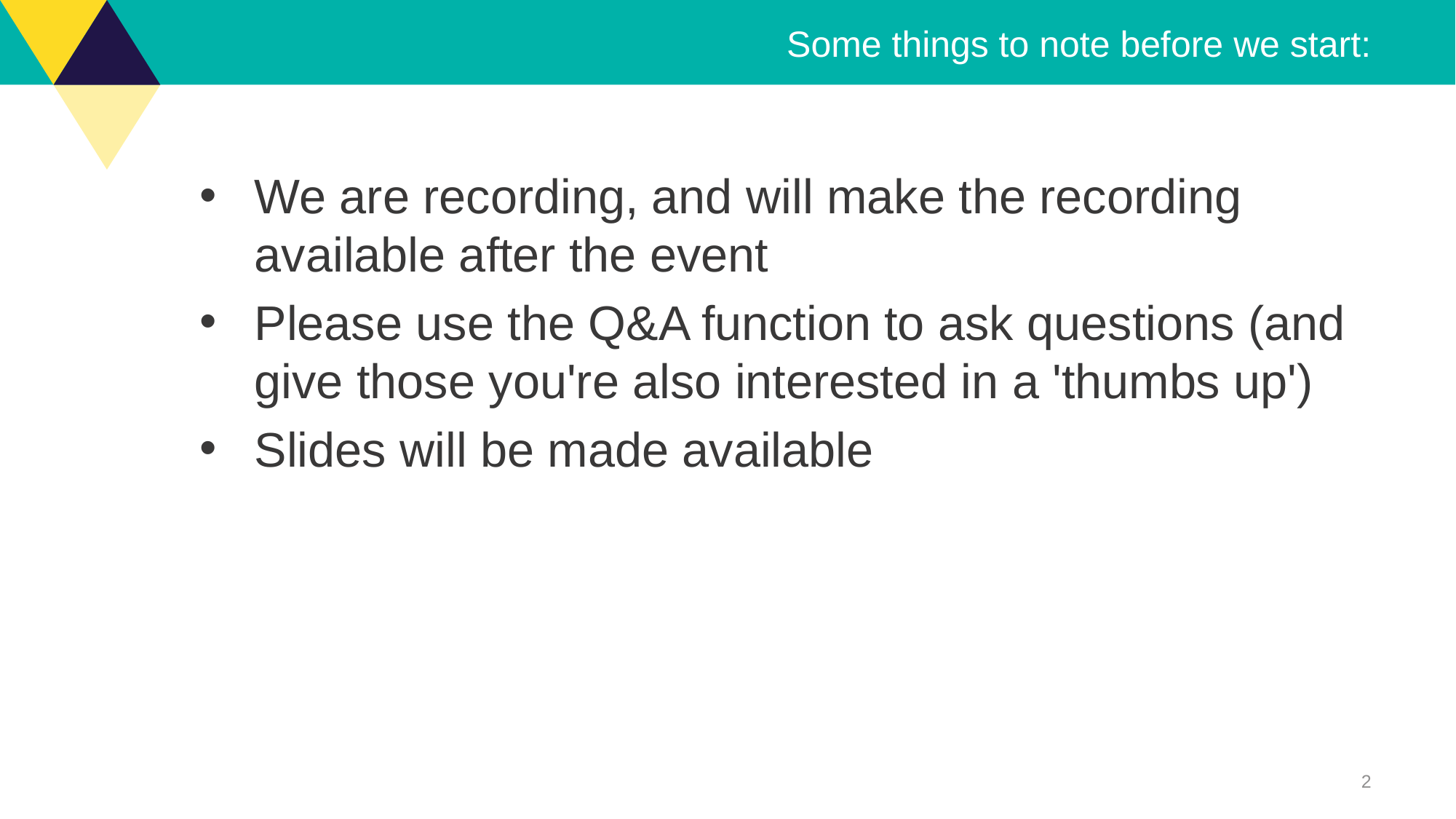

# Some things to note before we start:
We are recording, and will make the recording available after the event
Please use the Q&A function to ask questions (and give those you're also interested in a 'thumbs up')
Slides will be made available